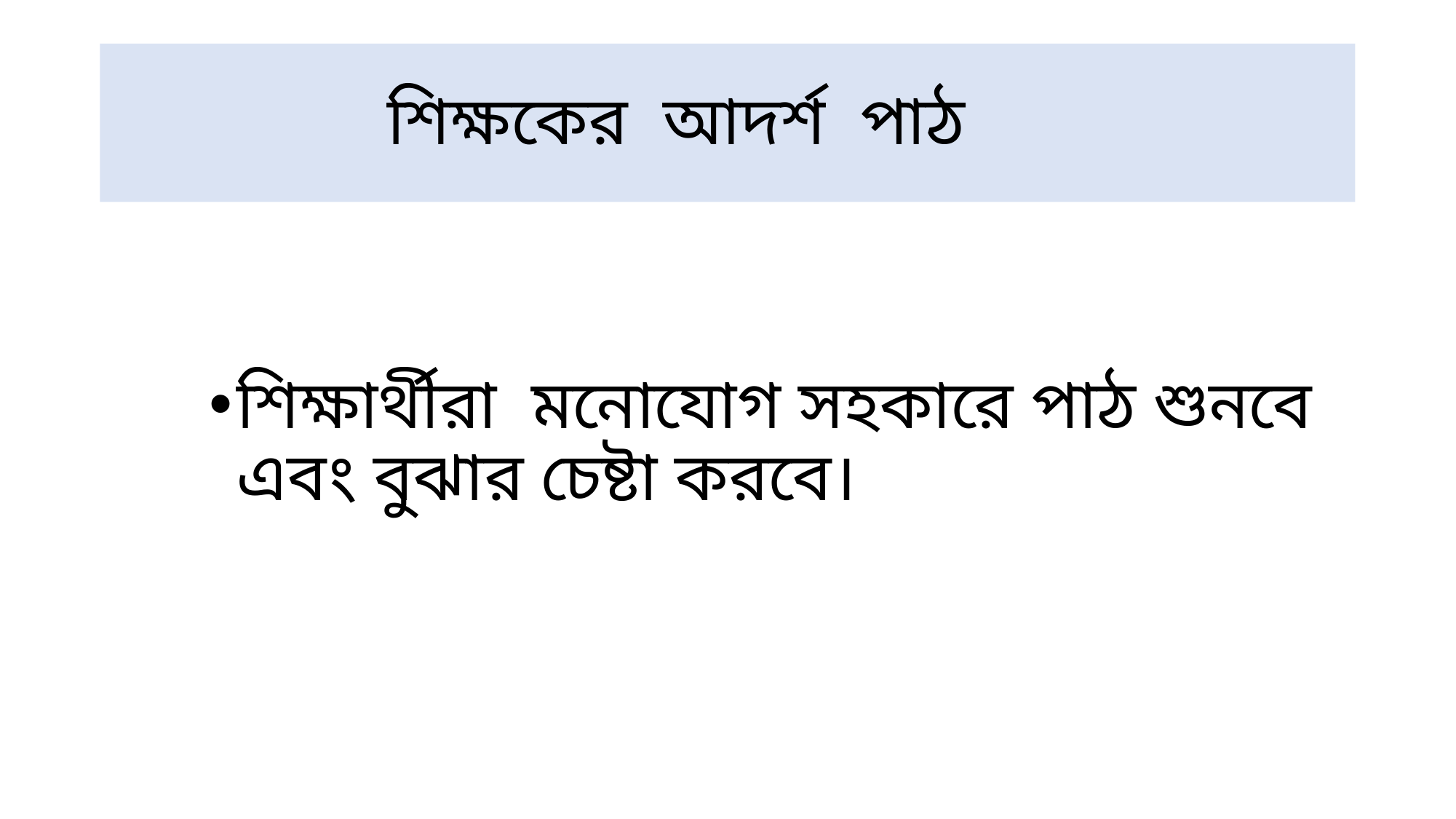

# শিক্ষকের  আদর্শ  পাঠ
শিক্ষার্থীরা  মনোযোগ সহকারে পাঠ শুনবে এবং বুঝার চেষ্টা করবে।